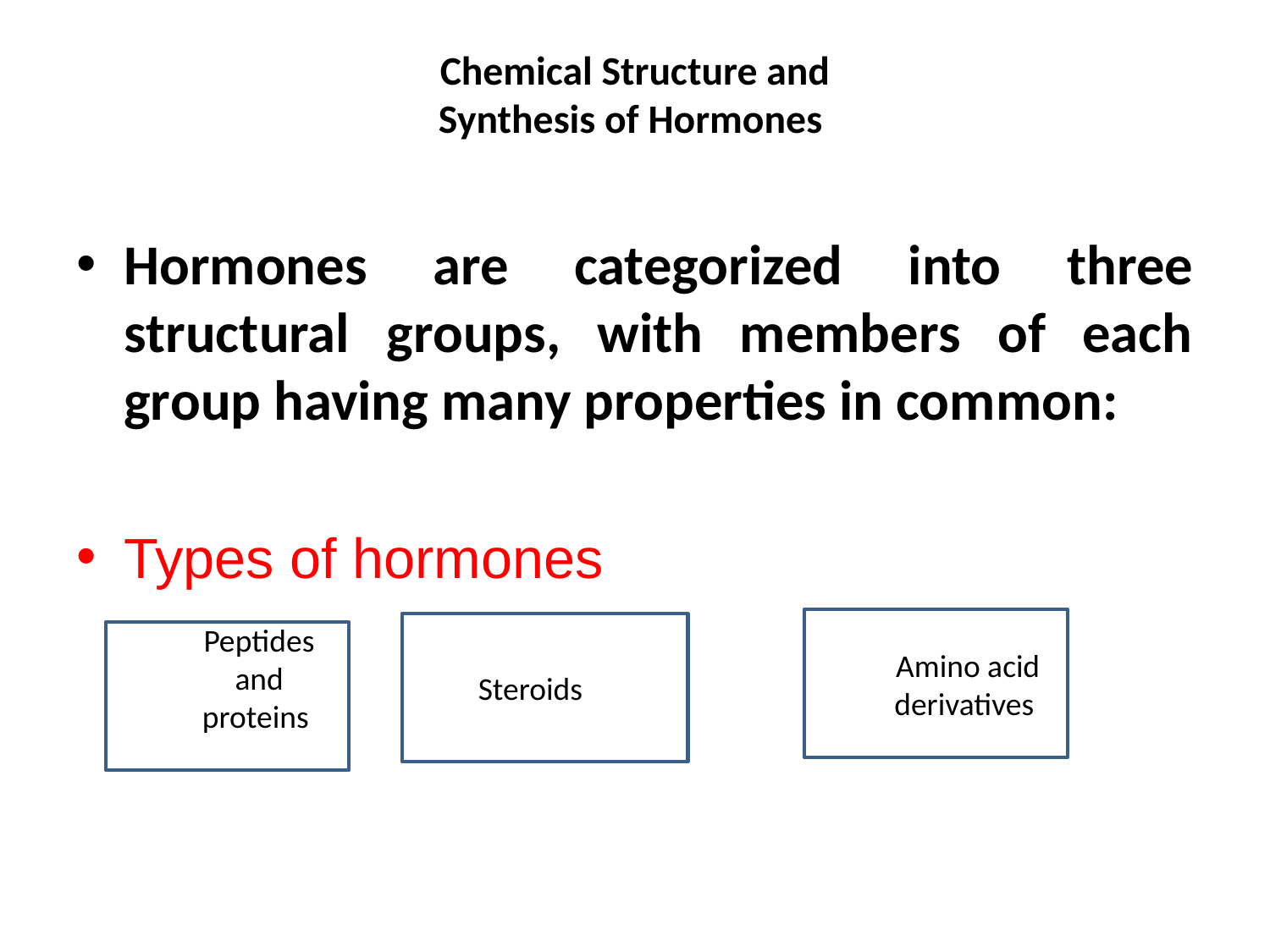

# Chemical Structure and Synthesis of Hormones
Hormones are categorized into three structural groups, with members of each group having many properties in common:

Types of hormones

Amino acid derivatives
Steroids
Peptides and proteins